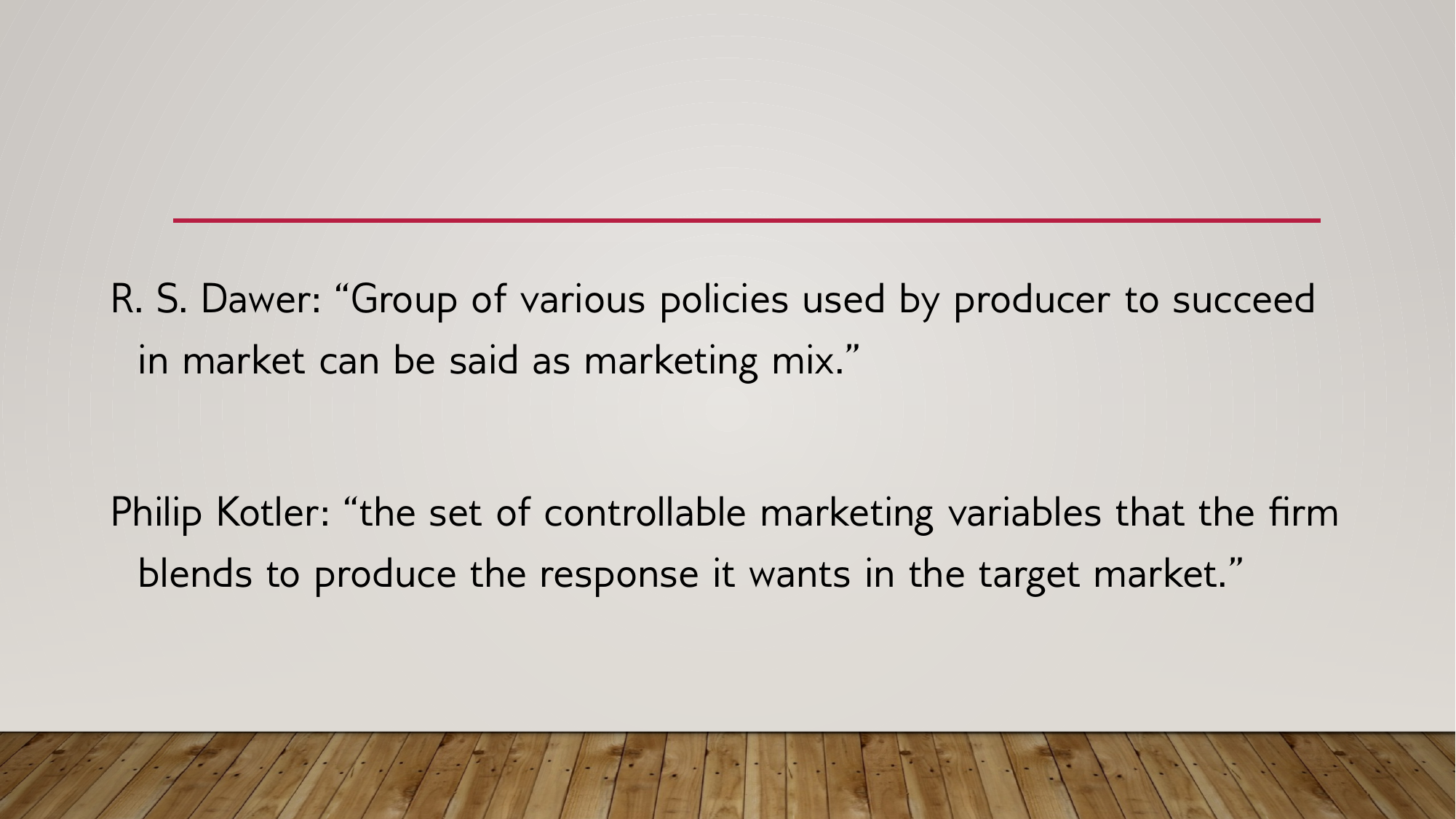

R. S. Dawer: “Group of various policies used by producer to succeed in market can be said as marketing mix.”

Philip Kotler: “the set of controllable marketing variables that the firm blends to produce the response it wants in the target market.”